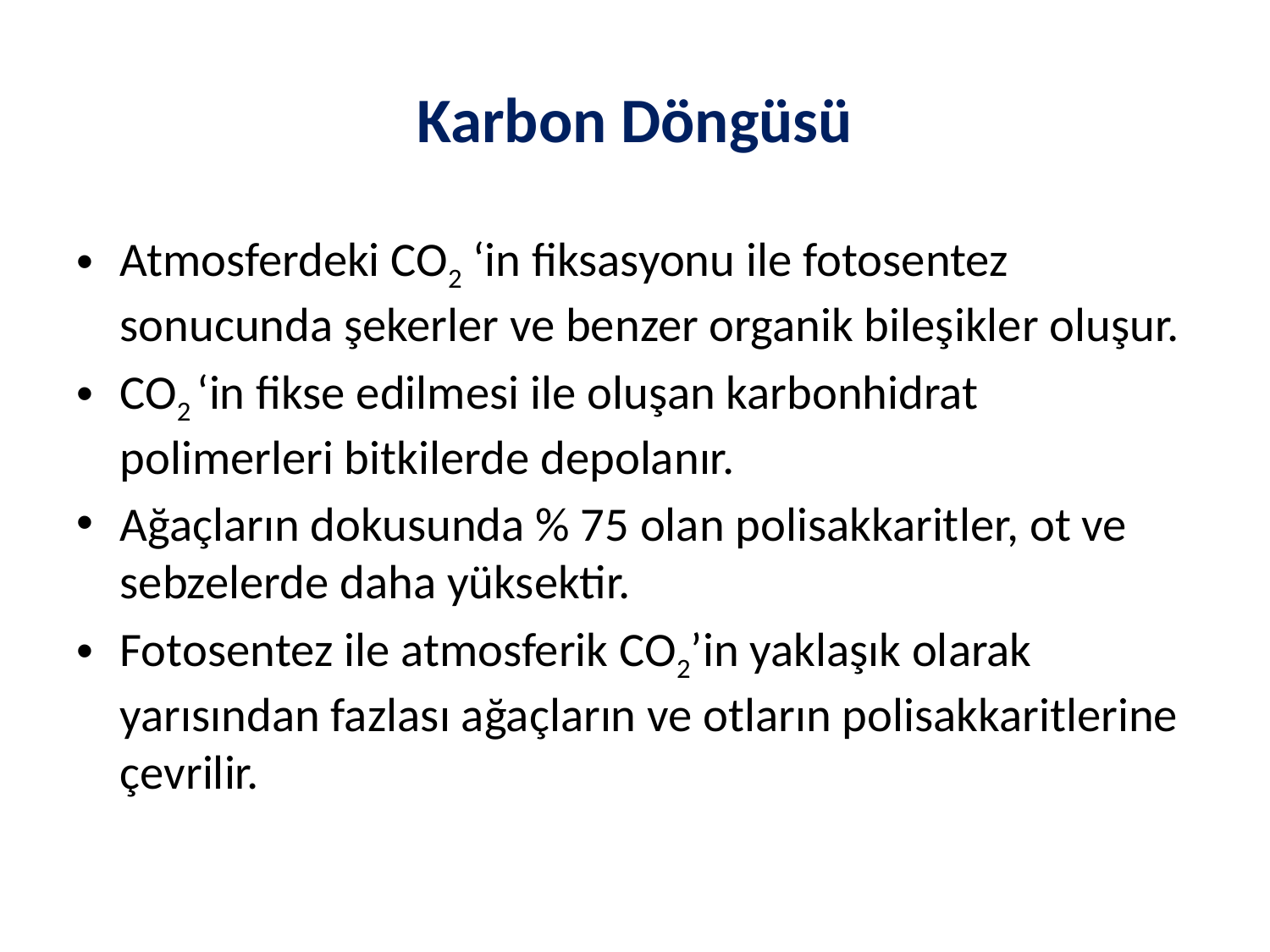

Karbon Döngüsü
Atmosferdeki CO2 ‘in fiksasyonu ile fotosentez sonucunda şekerler ve benzer organik bileşikler oluşur.
CO2 ‘in fikse edilmesi ile oluşan karbonhidrat polimerleri bitkilerde depolanır.
Ağaçların dokusunda % 75 olan polisakkaritler, ot ve sebzelerde daha yüksektir.
Fotosentez ile atmosferik CO2’in yaklaşık olarak yarısından fazlası ağaçların ve otların polisakkaritlerine  çevrilir.